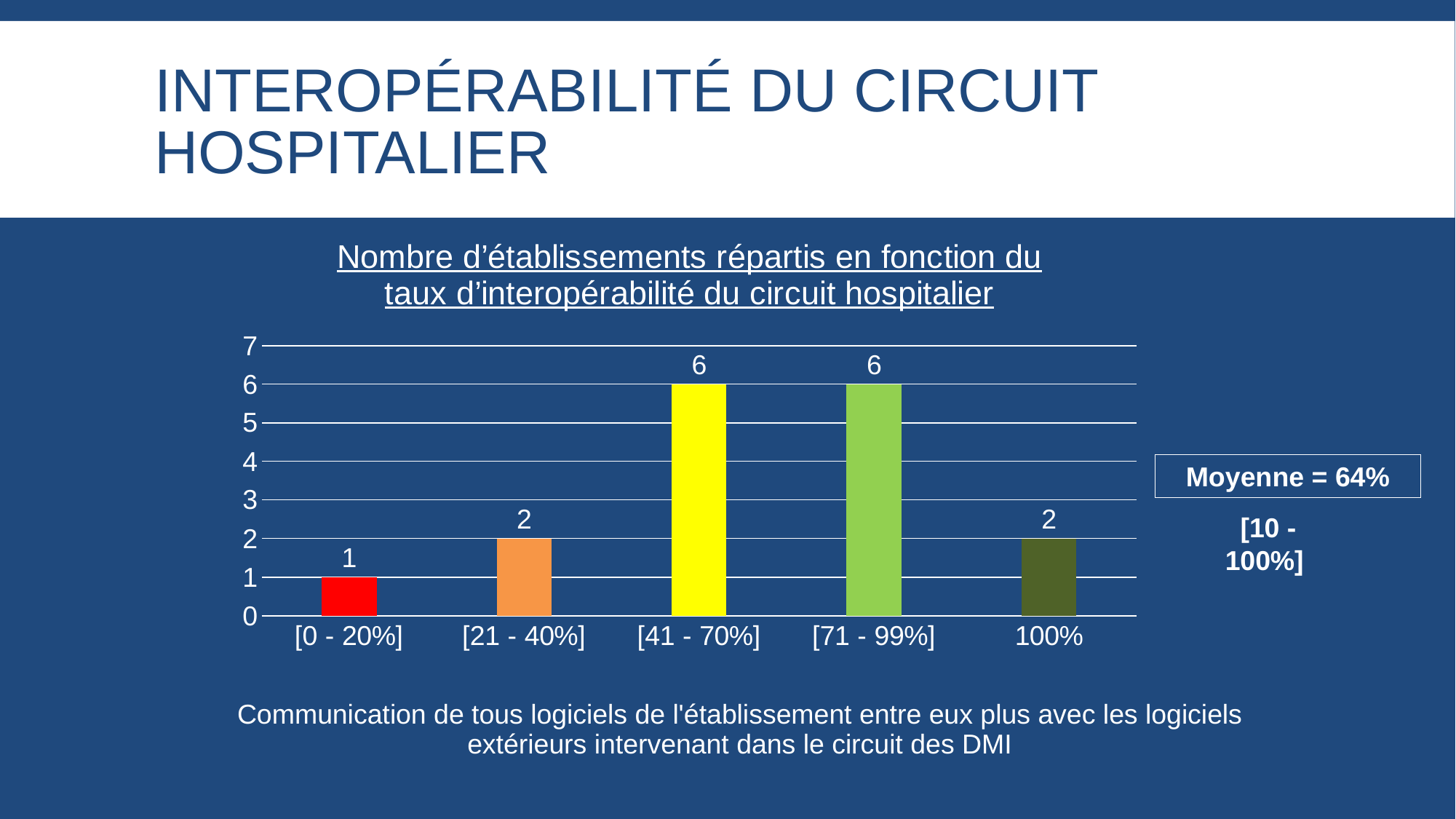

# Interopérabilité DU circuit HOSPITALIER

### Chart: Nombre d’établissements répartis en fonction du taux d’interopérabilité du circuit hospitalier

| Category | Nb ES |
|---|---|
| [0 - 20%] | 1.0 |
| [21 - 40%] | 2.0 |
| [41 - 70%] | 6.0 |
| [71 - 99%] | 6.0 |
| 100% | 2.0 |
Moyenne = 64%
[10 - 100%]
Communication de tous logiciels de l'établissement entre eux plus avec les logiciels extérieurs intervenant dans le circuit des DMI